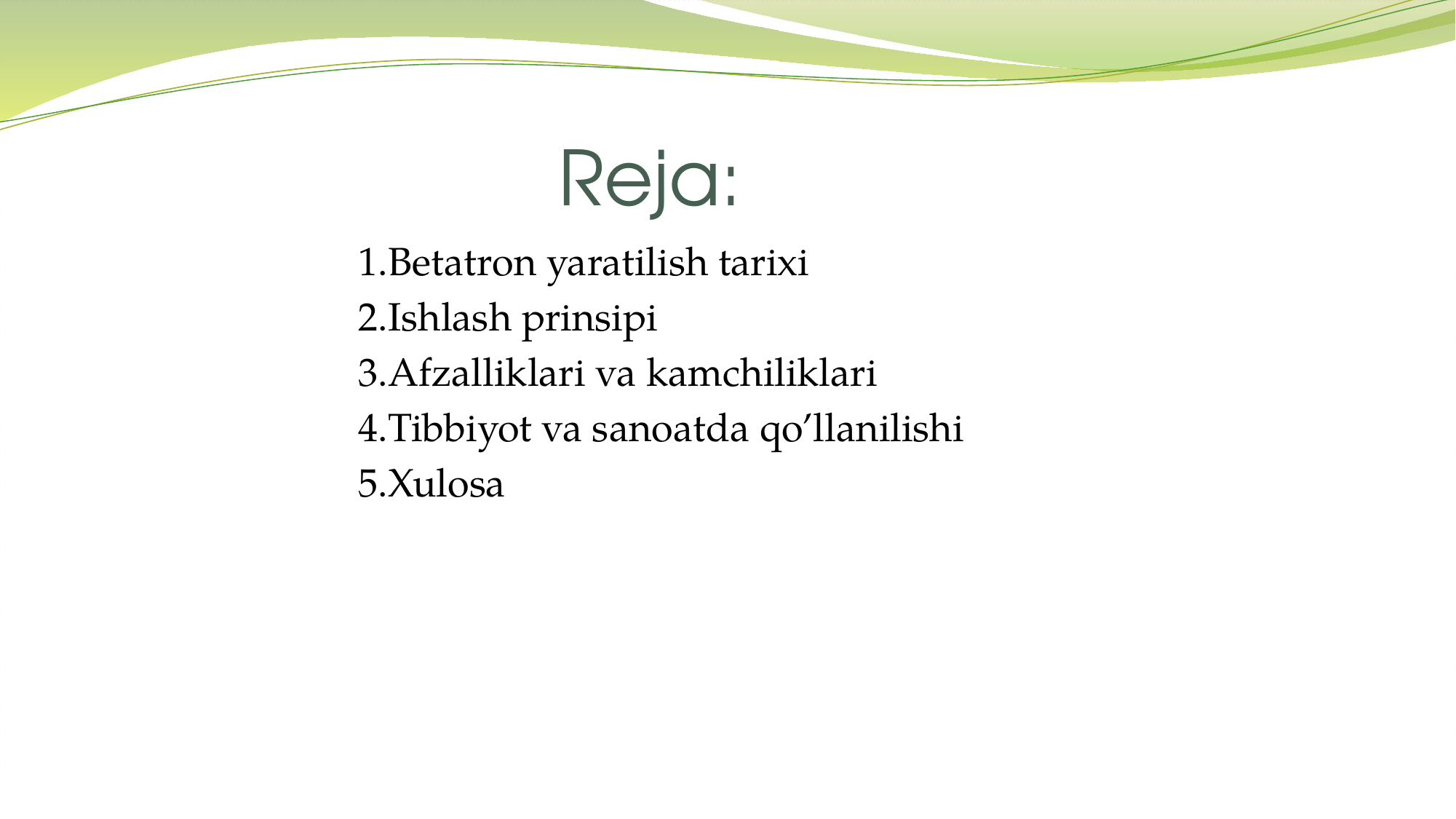

# Reja:
                            1.Betatron yaratilish tarixi
                            2.Ishlash prinsipi
                            3.Afzalliklari va kamchiliklari
                            4.Tibbiyot va sanoatda qo’llanilishi
                            5.Xulosa